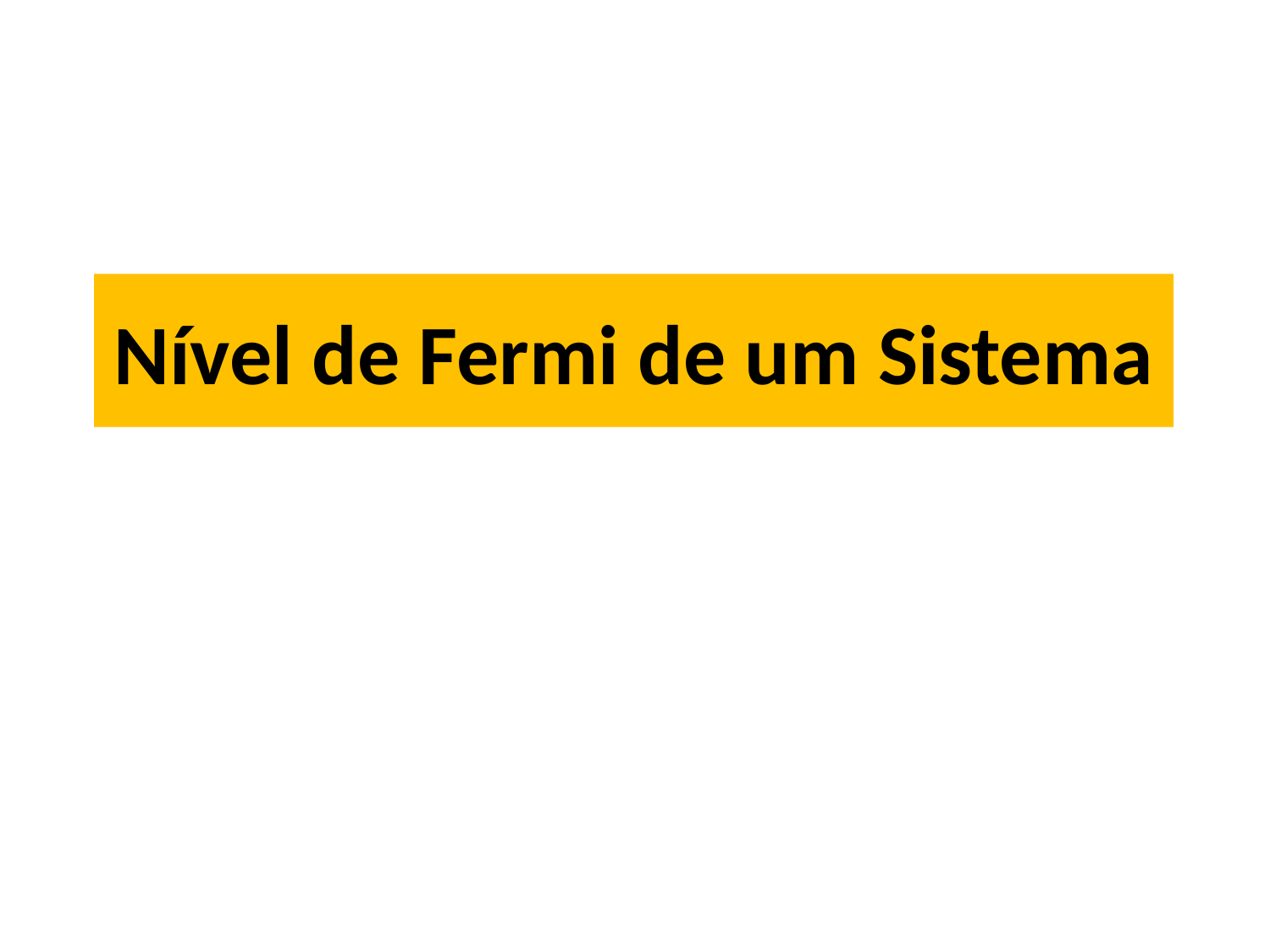

# Nível de Fermi de um Sistema